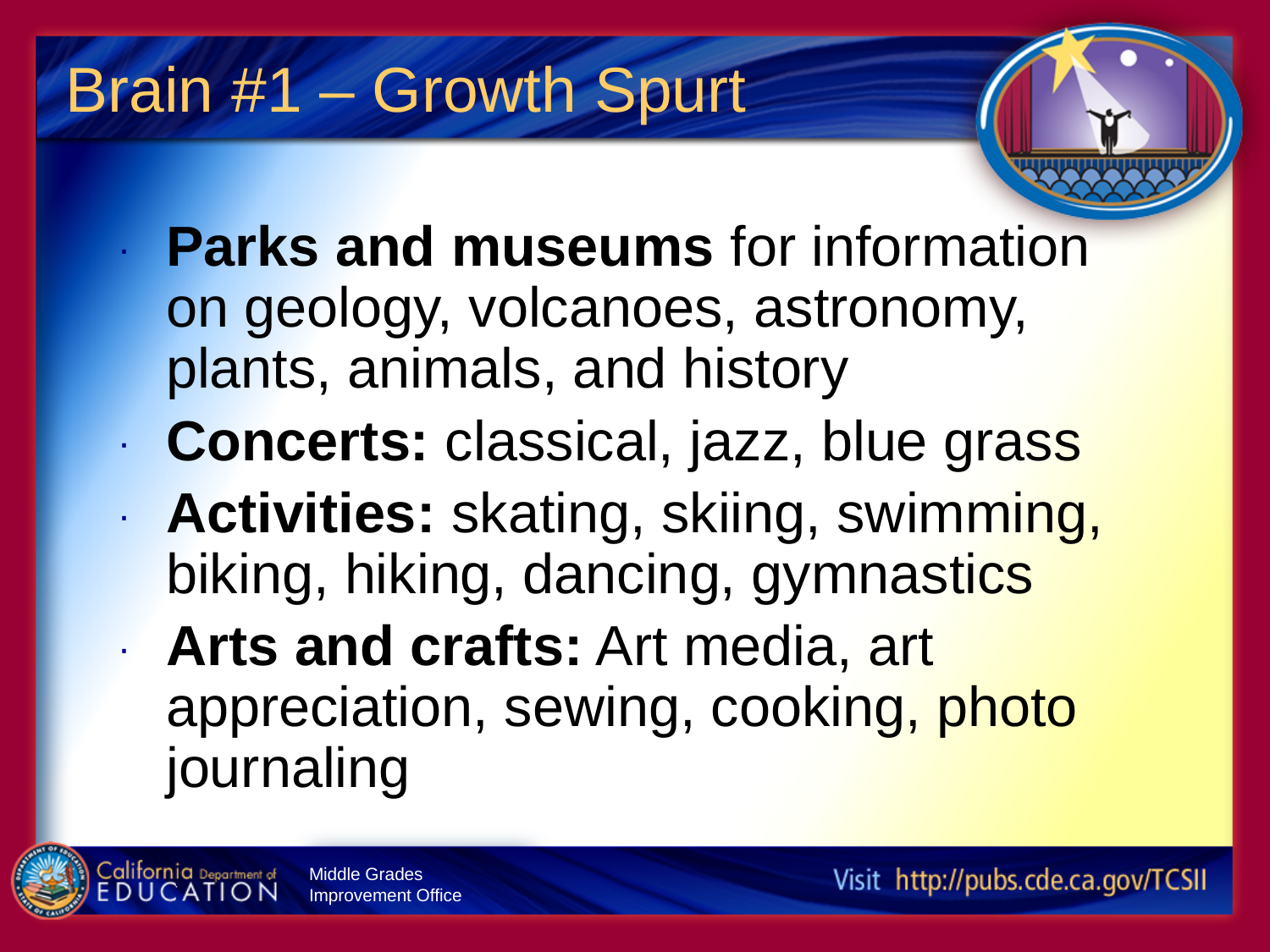

# Brain #1 – Growth Spurt
Parks and museums for information on geology, volcanoes, astronomy, plants, animals, and history
Concerts: classical, jazz, blue grass
Activities: skating, skiing, swimming, biking, hiking, dancing, gymnastics
Arts and crafts: Art media, art appreciation, sewing, cooking, photo journaling